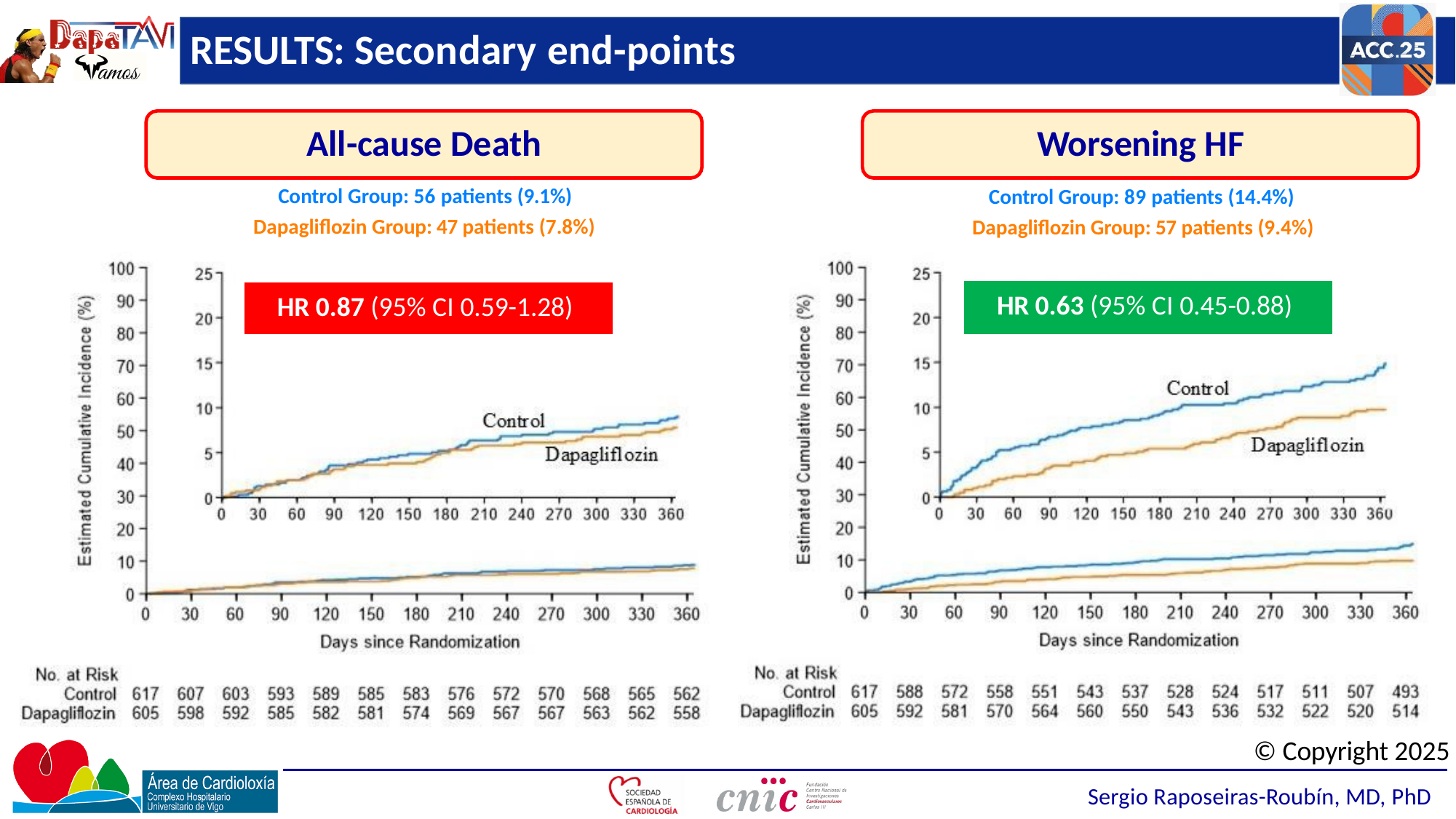

# RESULTS: Secondary end-points

Worsening HF
All-cause Death
Control Group: 56 patients (9.1%)
Dapagliflozin Group: 47 patients (7.8%)

HR 0.87 (95% CI 0.59-1.28)
Control Group: 89 patients (14.4%)
Dapagliflozin Group: 57 patients (9.4%)

HR 0.63 (95% CI 0.45-0.88)

© Copyright 2025
Sergio Raposeiras-Roubín, MD, PhD